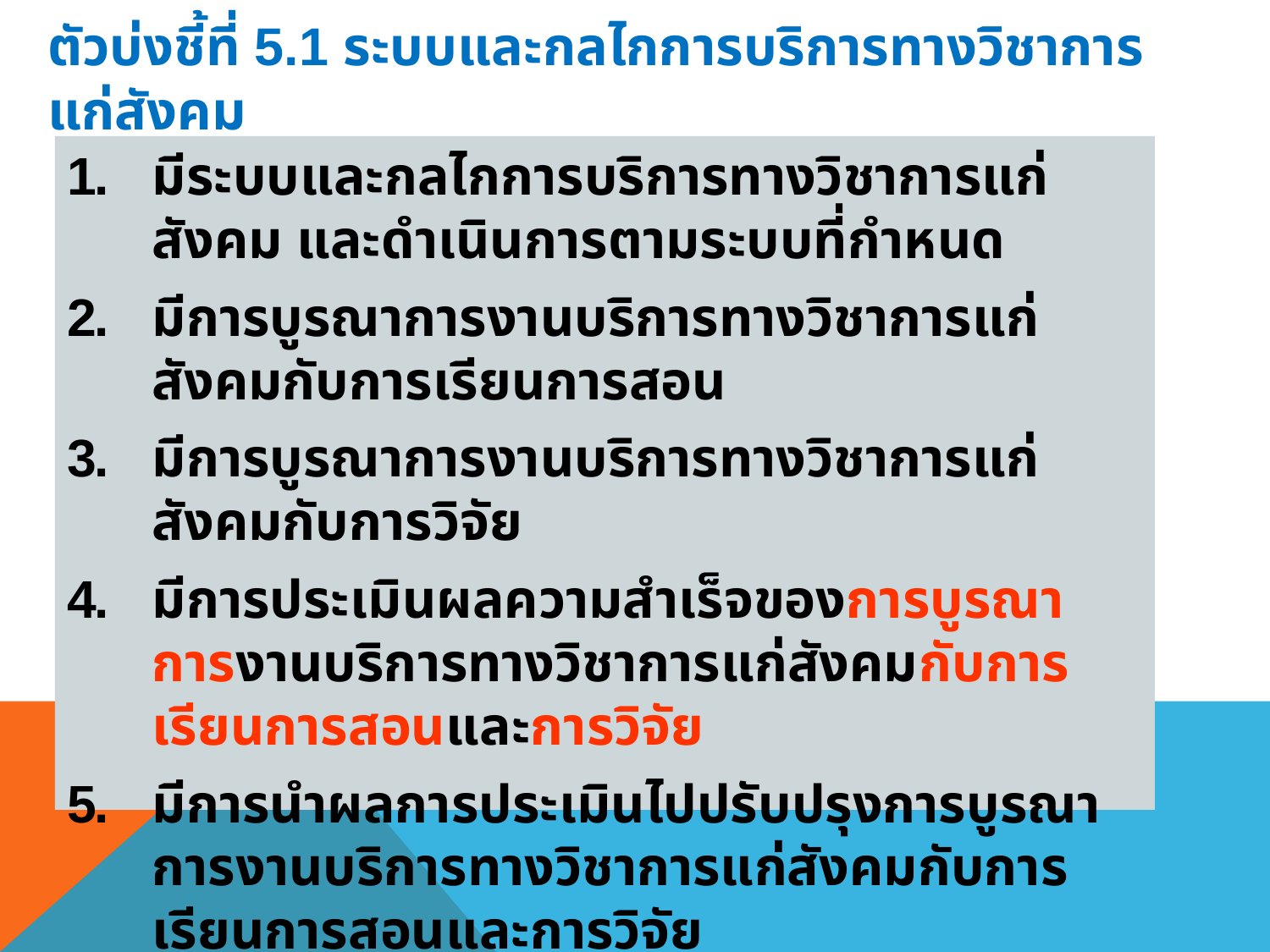

# ตัวบ่งชี้ที่ 5.1 ระบบและกลไกการบริการทางวิชาการแก่สังคม
มีระบบและกลไกการบริการทางวิชาการแก่สังคม และดำเนินการตามระบบที่กำหนด
มีการบูรณาการงานบริการทางวิชาการแก่สังคมกับการเรียนการสอน
มีการบูรณาการงานบริการทางวิชาการแก่สังคมกับการวิจัย
มีการประเมินผลความสำเร็จของการบูรณาการงานบริการทางวิชาการแก่สังคมกับการเรียนการสอนและการวิจัย
มีการนำผลการประเมินไปปรับปรุงการบูรณาการงานบริการทางวิชาการแก่สังคมกับการเรียนการสอนและการวิจัย